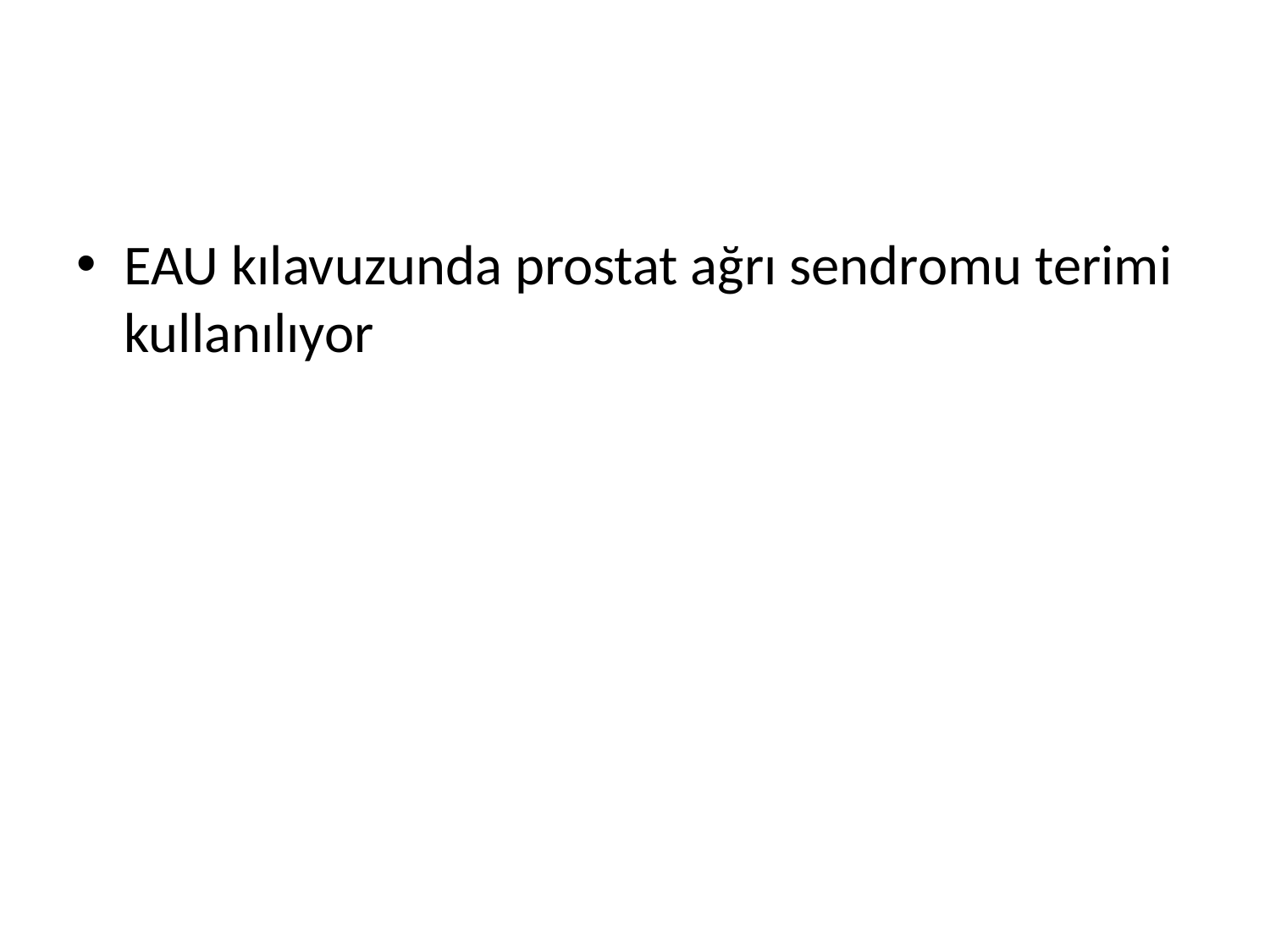

#
EAU kılavuzunda prostat ağrı sendromu terimi kullanılıyor